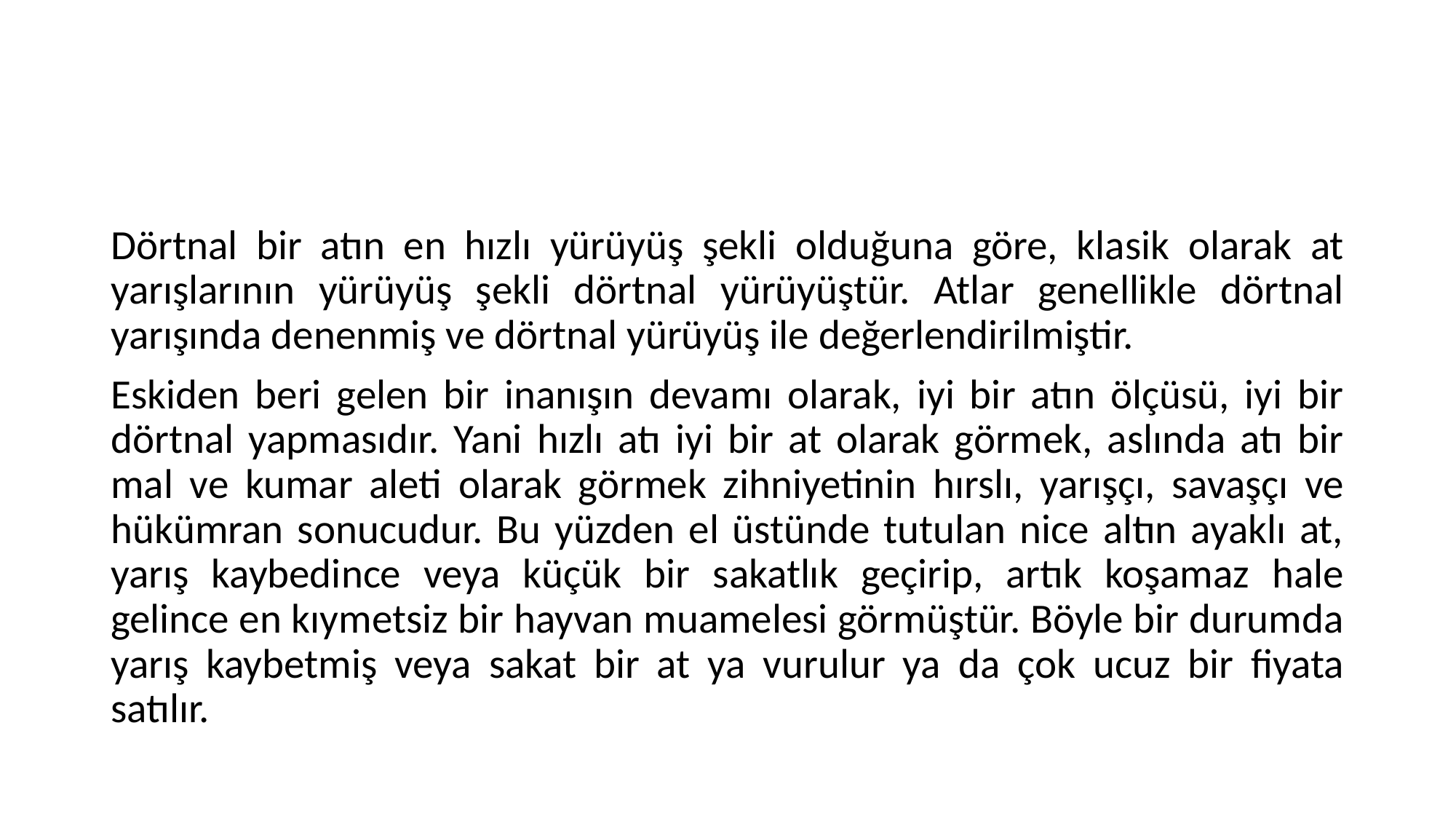

#
Dörtnal bir atın en hızlı yürüyüş şekli olduğuna göre, klasik olarak at yarışlarının yürüyüş şekli dörtnal yürüyüştür. Atlar genellikle dörtnal yarışında denenmiş ve dörtnal yürüyüş ile değerlendirilmiştir.
Eskiden beri gelen bir inanışın devamı olarak, iyi bir atın ölçüsü, iyi bir dörtnal yapmasıdır. Yani hızlı atı iyi bir at olarak görmek, aslında atı bir mal ve kumar aleti olarak görmek zihniyetinin hırslı, yarışçı, savaşçı ve hükümran sonucudur. Bu yüzden el üstünde tutulan nice altın ayaklı at, yarış kaybedince veya küçük bir sakatlık geçirip, artık koşamaz hale gelince en kıymetsiz bir hayvan muamelesi görmüştür. Böyle bir durumda yarış kaybetmiş veya sakat bir at ya vurulur ya da çok ucuz bir fiyata satılır.